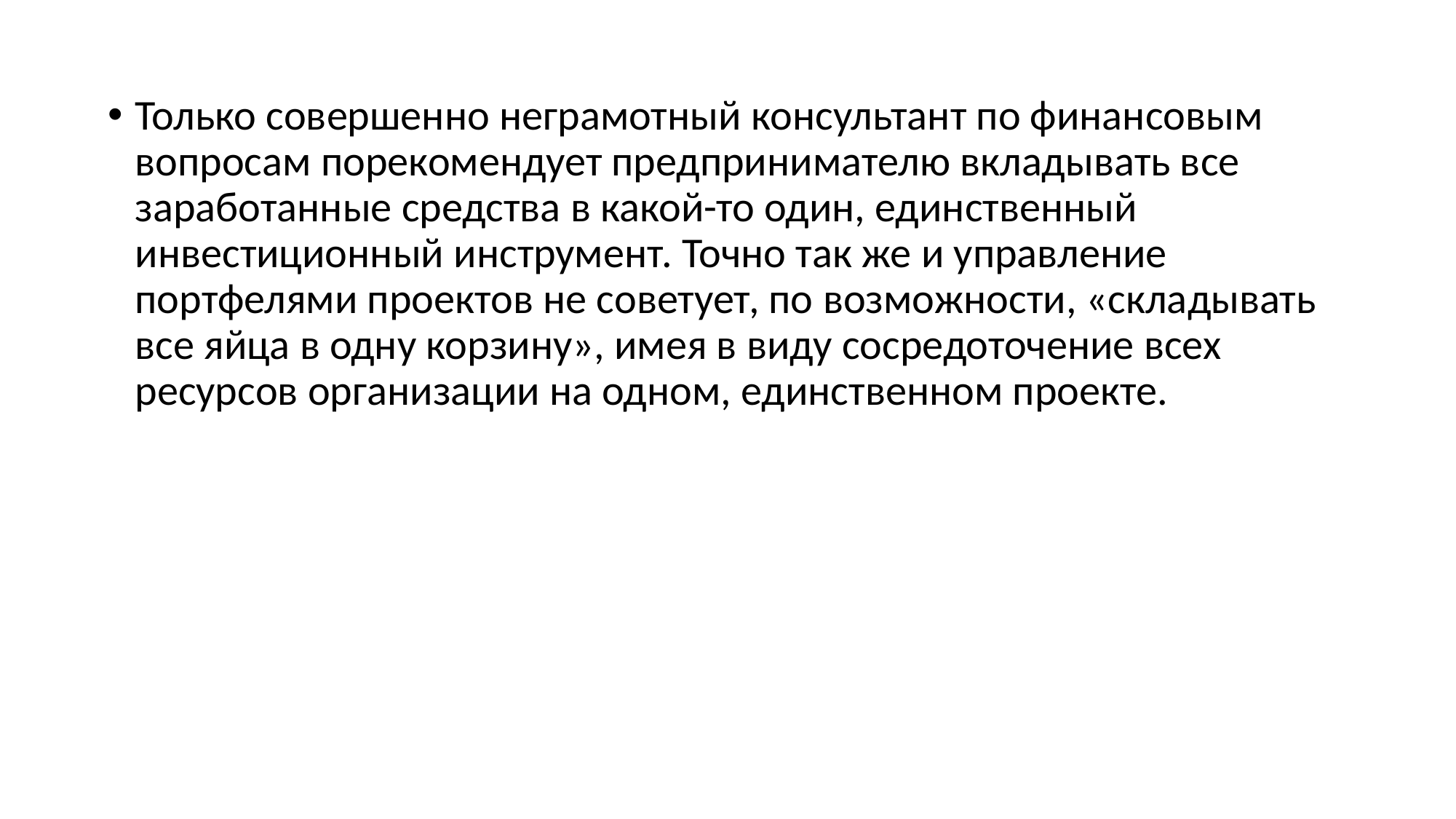

Только совершенно неграмотный консультант по финансовым вопросам порекомендует предпринимателю вкладывать все заработанные средства в какой-то один, единственный инвестиционный инструмент. Точно так же и управление портфелями проектов не советует, по возможности, «складывать все яйца в одну корзину», имея в виду сосредоточение всех ресурсов организации на одном, единственном проекте.